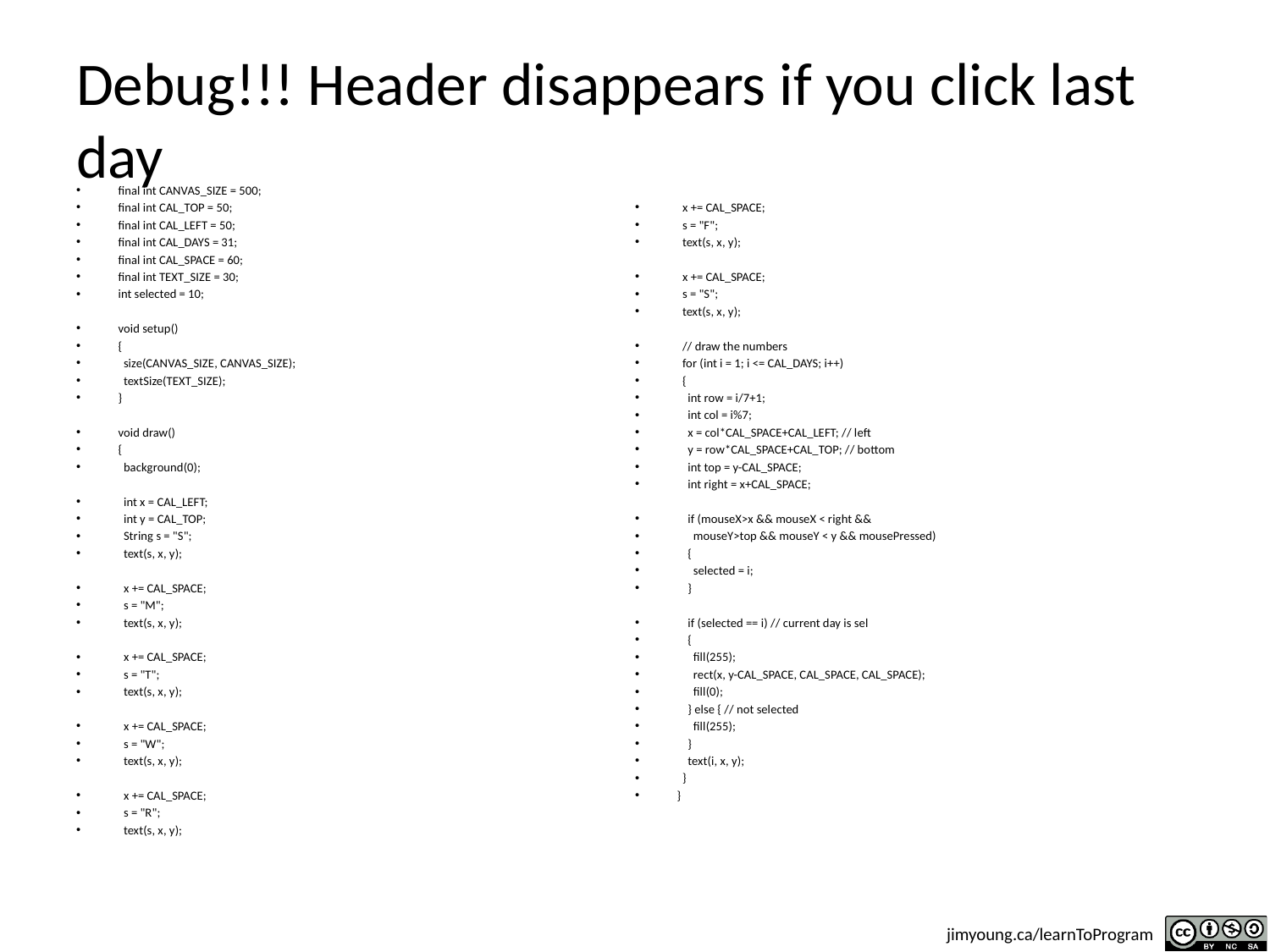

# Debug!!! Header disappears if you click last day
final int CANVAS_SIZE = 500;
final int CAL_TOP = 50;
final int CAL_LEFT = 50;
final int CAL_DAYS = 31;
final int CAL_SPACE = 60;
final int TEXT_SIZE = 30;
int selected = 10;

void setup()
{
  size(CANVAS_SIZE, CANVAS_SIZE);
  textSize(TEXT_SIZE);
}

void draw()
{
  background(0);

  int x = CAL_LEFT;
  int y = CAL_TOP;
  String s = "S";
  text(s, x, y);

  x += CAL_SPACE;
  s = "M";
  text(s, x, y);

  x += CAL_SPACE;
  s = "T";
  text(s, x, y);

  x += CAL_SPACE;
  s = "W";
  text(s, x, y);

  x += CAL_SPACE;
  s = "R";
  text(s, x, y);

  x += CAL_SPACE;
  s = "F";
  text(s, x, y);

  x += CAL_SPACE;
  s = "S";
  text(s, x, y);

  // draw the numbers
  for (int i = 1; i <= CAL_DAYS; i++)
  {
    int row = i/7+1;
    int col = i%7;
    x = col*CAL_SPACE+CAL_LEFT; // left
    y = row*CAL_SPACE+CAL_TOP; // bottom
    int top = y-CAL_SPACE;
    int right = x+CAL_SPACE;

    if (mouseX>x && mouseX < right &&
      mouseY>top && mouseY < y && mousePressed)
    {
      selected = i;
    }

    if (selected == i) // current day is sel
    {
      fill(255);
      rect(x, y-CAL_SPACE, CAL_SPACE, CAL_SPACE);
      fill(0);
    } else { // not selected
      fill(255);
    }
    text(i, x, y);
  }
}